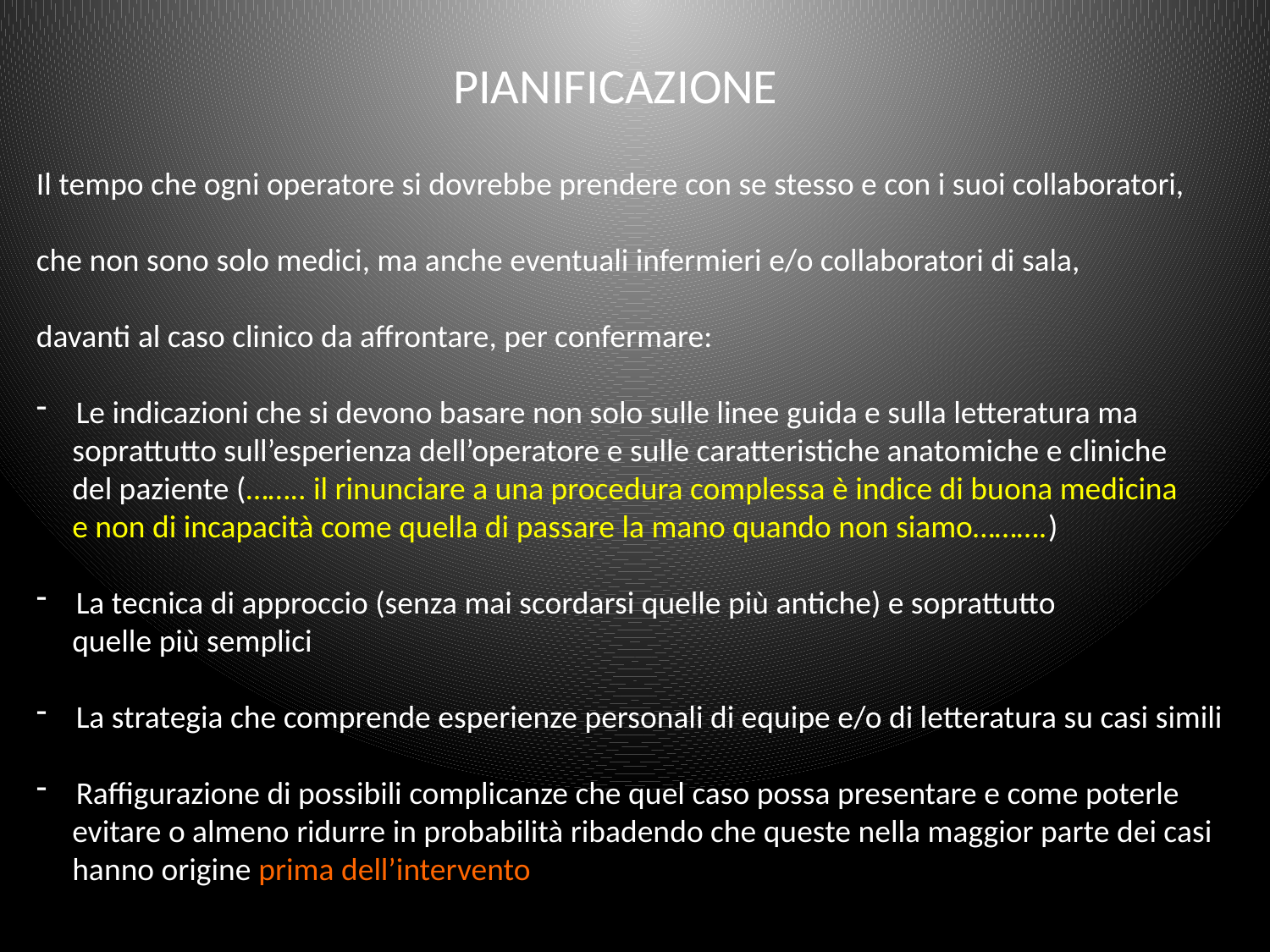

PIANIFICAZIONE
Il tempo che ogni operatore si dovrebbe prendere con se stesso e con i suoi collaboratori,

che non sono solo medici, ma anche eventuali infermieri e/o collaboratori di sala,

davanti al caso clinico da affrontare, per confermare:

Le indicazioni che si devono basare non solo sulle linee guida e sulla letteratura ma
     soprattutto sull’esperienza dell’operatore e sulle caratteristiche anatomiche e cliniche
     del paziente (…….. il rinunciare a una procedura complessa è indice di buona medicina
     e non di incapacità come quella di passare la mano quando non siamo……….)

La tecnica di approccio (senza mai scordarsi quelle più antiche) e soprattutto
     quelle più semplici

La strategia che comprende esperienze personali di equipe e/o di letteratura su casi simili

Raffigurazione di possibili complicanze che quel caso possa presentare e come poterle
     evitare o almeno ridurre in probabilità ribadendo che queste nella maggior parte dei casi
     hanno origine prima dell’intervento